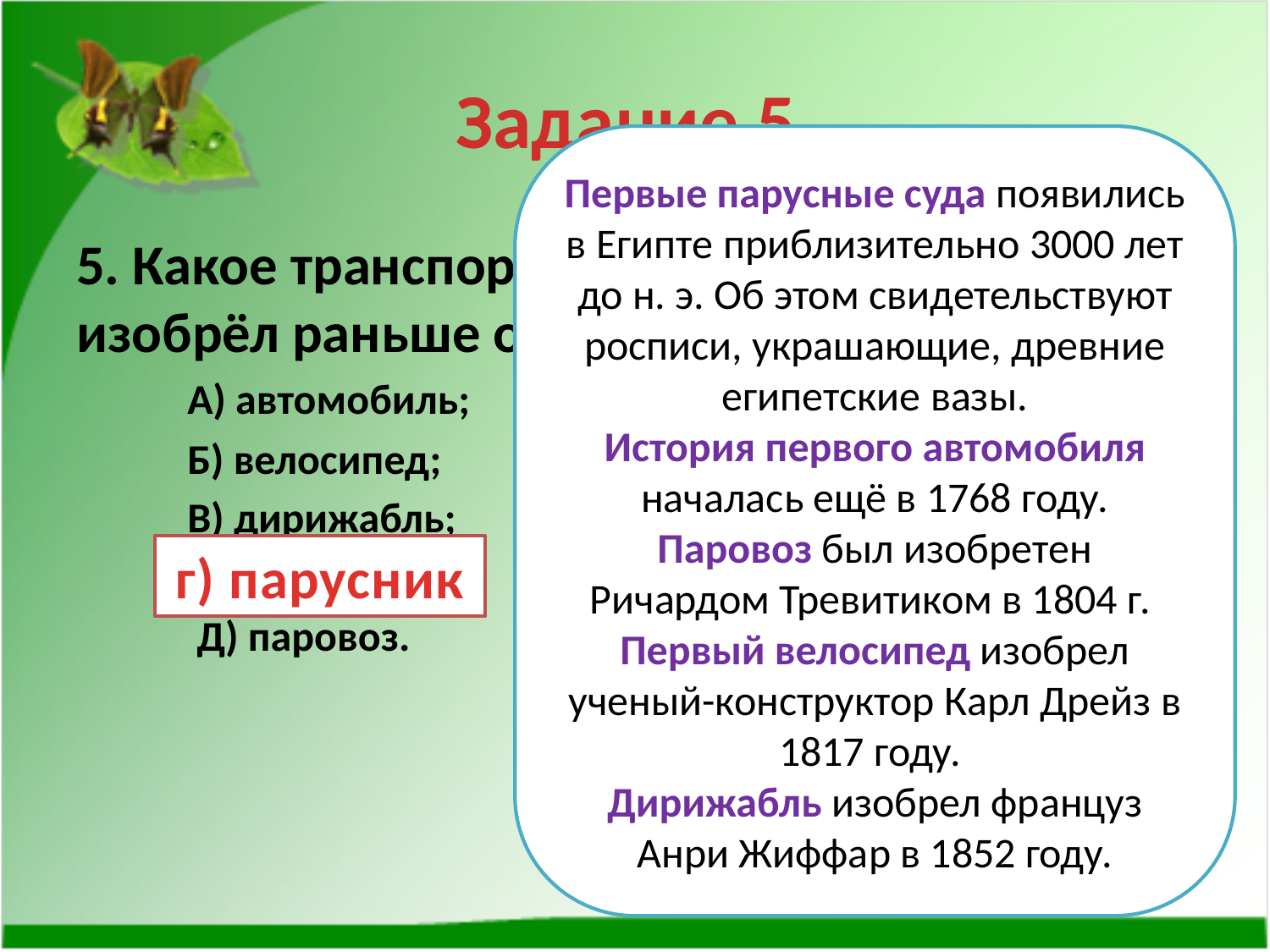

# Задание 5
Первые парусные суда появились в Египте приблизительно 3000 лет до н. э. Об этом свидетельствуют росписи, украшающие, древние египетские вазы.
История первого автомобиля началась ещё в 1768 году.
Паровоз был изобретен Ричардом Тревитиком в 1804 г.
Первый велосипед изобрел ученый-конструктор Карл Дрейз в 1817 году.
Дирижабль изобрел француз Анри Жиффар в 1852 году.
5. Какое транспортное средство человек изобрёл раньше остальных?
А) автомобиль;
Б) велосипед;
В) дирижабль;
Г) парусник;
 Д) паровоз.

г) парусник